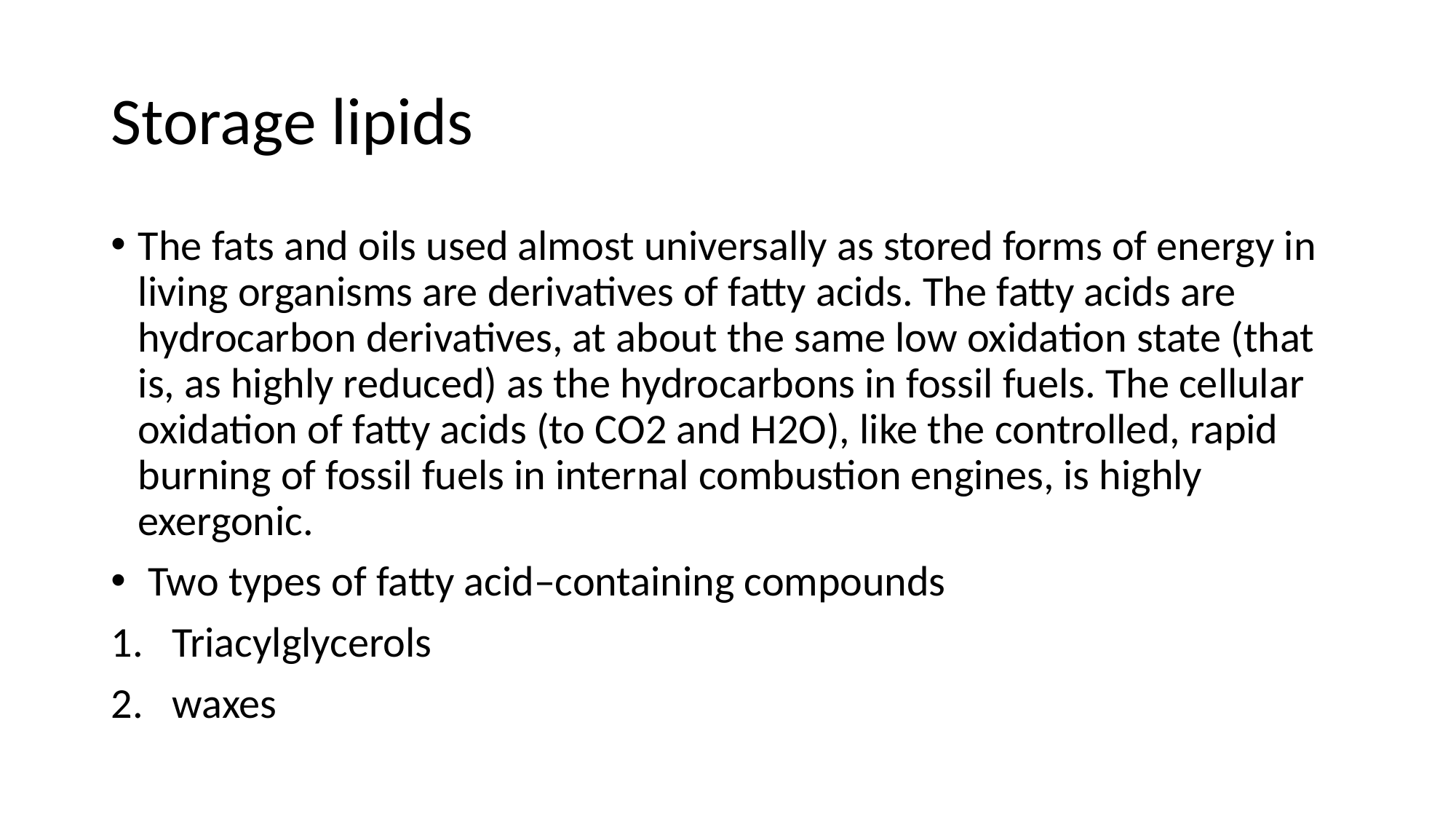

# Storage lipids
The fats and oils used almost universally as stored forms of energy in living organisms are derivatives of fatty acids. The fatty acids are hydrocarbon derivatives, at about the same low oxidation state (that is, as highly reduced) as the hydrocarbons in fossil fuels. The cellular oxidation of fatty acids (to CO2 and H2O), like the controlled, rapid burning of fossil fuels in internal combustion engines, is highly exergonic.
 Two types of fatty acid–containing compounds
Triacylglycerols
waxes